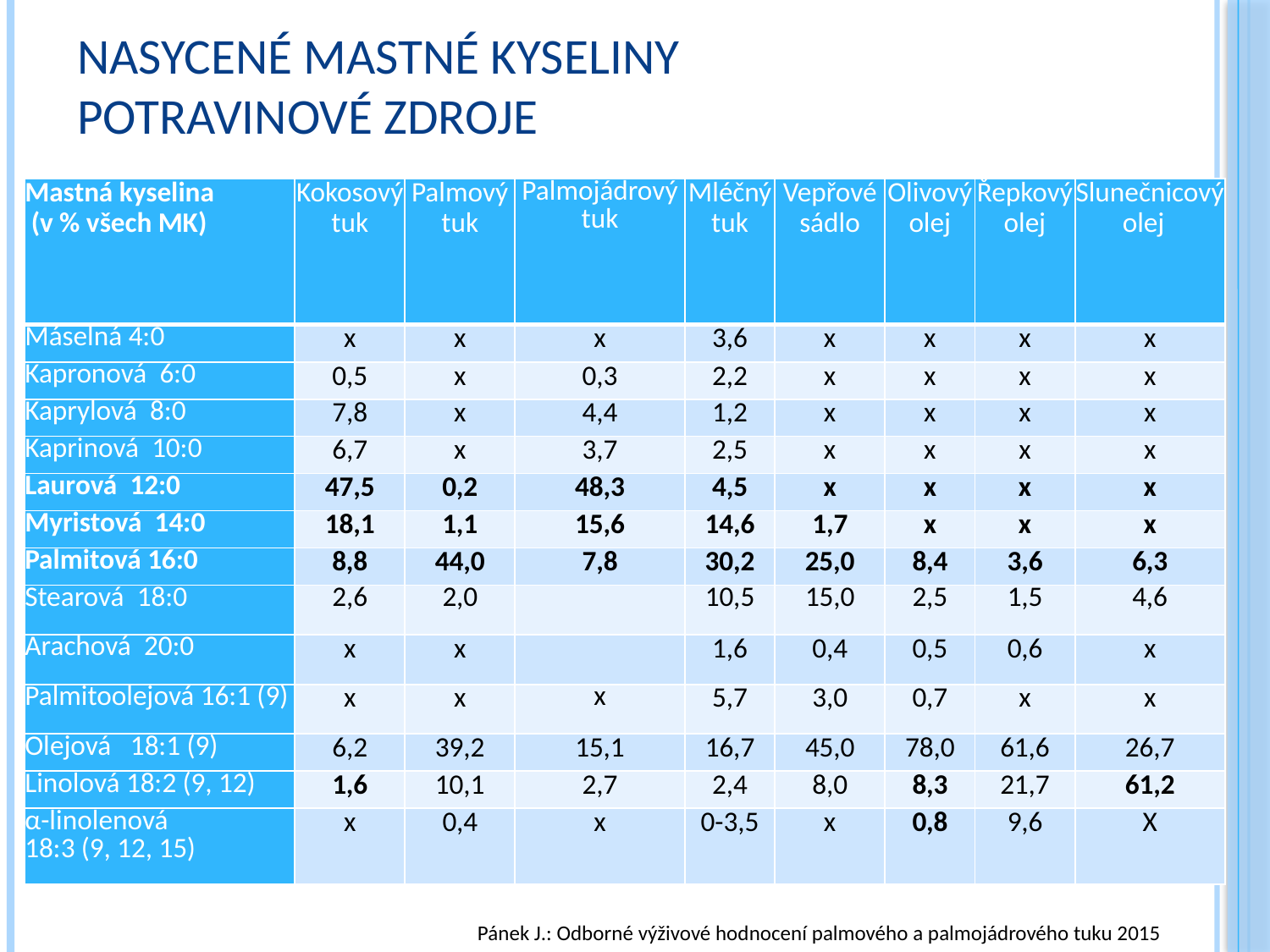

# nasycené mastné kyseliny potravinové zdroje
| Mastná kyselina  (v % všech MK) | Kokosový tuk | Palmový tuk | Palmojádrový tuk | Mléčný tuk | Vepřové sádlo | Olivový olej | Řepkový olej | Slunečnicový olej |
| --- | --- | --- | --- | --- | --- | --- | --- | --- |
| Máselná 4:0 | x | x | x | 3,6 | x | x | x | x |
| Kapronová  6:0 | 0,5 | x | 0,3 | 2,2 | x | x | x | x |
| Kaprylová  8:0 | 7,8 | x | 4,4 | 1,2 | x | x | x | x |
| Kaprinová  10:0 | 6,7 | x | 3,7 | 2,5 | x | x | x | x |
| Laurová  12:0 | 47,5 | 0,2 | 48,3 | 4,5 | x | x | x | x |
| Myristová  14:0 | 18,1 | 1,1 | 15,6 | 14,6 | 1,7 | x | x | x |
| Palmitová 16:0 | 8,8 | 44,0 | 7,8 | 30,2 | 25,0 | 8,4 | 3,6 | 6,3 |
| Stearová  18:0 | 2,6 | 2,0 |  | 10,5 | 15,0 | 2,5 | 1,5 | 4,6 |
| Arachová  20:0 | x | x |  | 1,6 | 0,4 | 0,5 | 0,6 | x |
| Palmitoolejová 16:1 (9) | x | x | x | 5,7 | 3,0 | 0,7 | x | x |
| Olejová   18:1 (9) | 6,2 | 39,2 | 15,1 | 16,7 | 45,0 | 78,0 | 61,6 | 26,7 |
| Linolová 18:2 (9, 12) | 1,6 | 10,1 | 2,7 | 2,4 | 8,0 | 8,3 | 21,7 | 61,2 |
| α-linolenová 18:3 (9, 12, 15) | x | 0,4 | x | 0-3,5 | x | 0,8 | 9,6 | X |
32
Pánek J.: Odborné výživové hodnocení palmového a palmojádrového tuku 2015